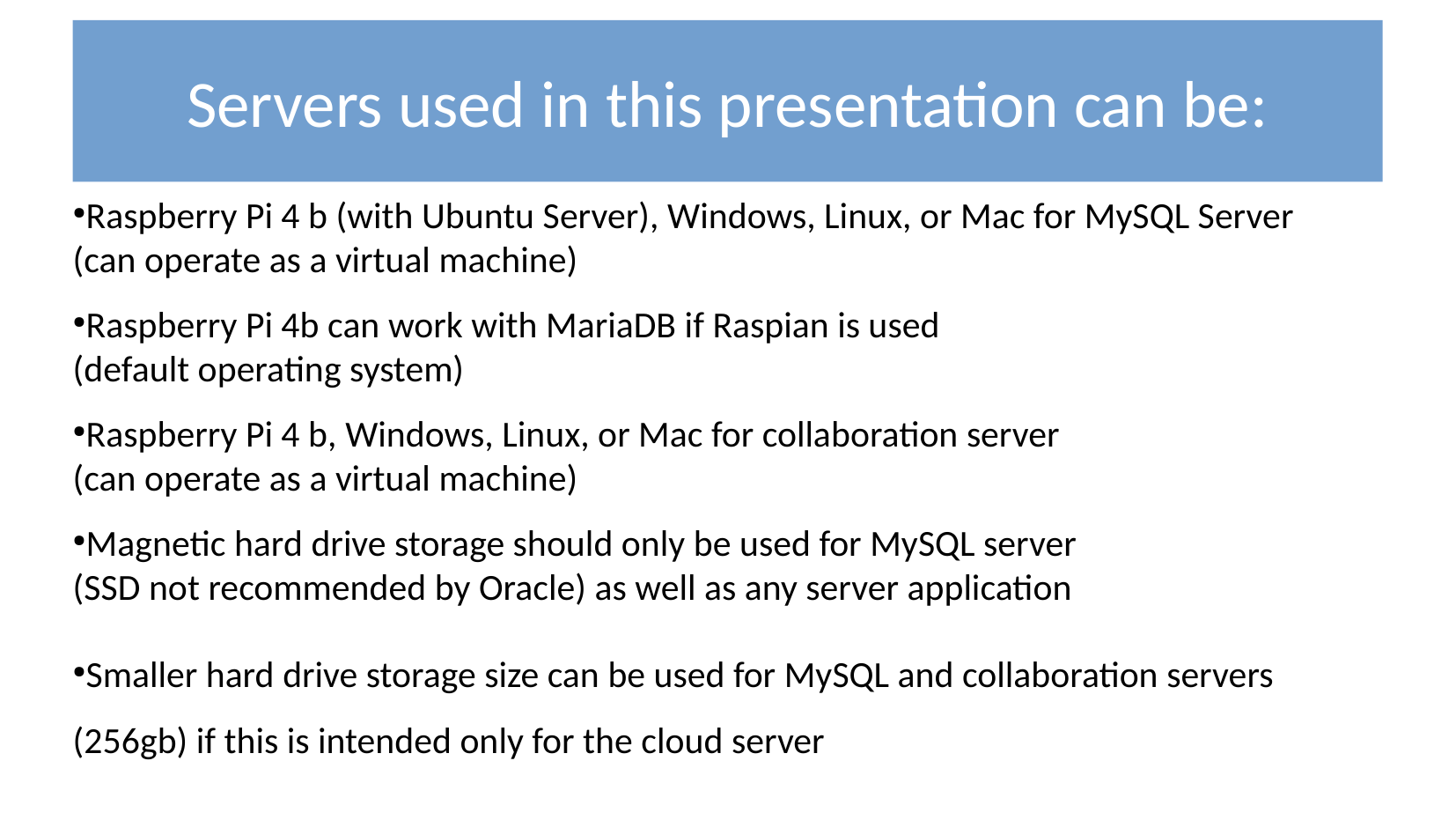

Raspberry Pi 4 b (with Ubuntu Server), Windows, Linux, or Mac for MySQL Server
(can operate as a virtual machine)
Raspberry Pi 4b can work with MariaDB if Raspian is used
(default operating system)
Raspberry Pi 4 b, Windows, Linux, or Mac for collaboration server
(can operate as a virtual machine)
Magnetic hard drive storage should only be used for MySQL server
(SSD not recommended by Oracle) as well as any server application
Smaller hard drive storage size can be used for MySQL and collaboration servers
(256gb) if this is intended only for the cloud server
Servers used in this presentation can be: